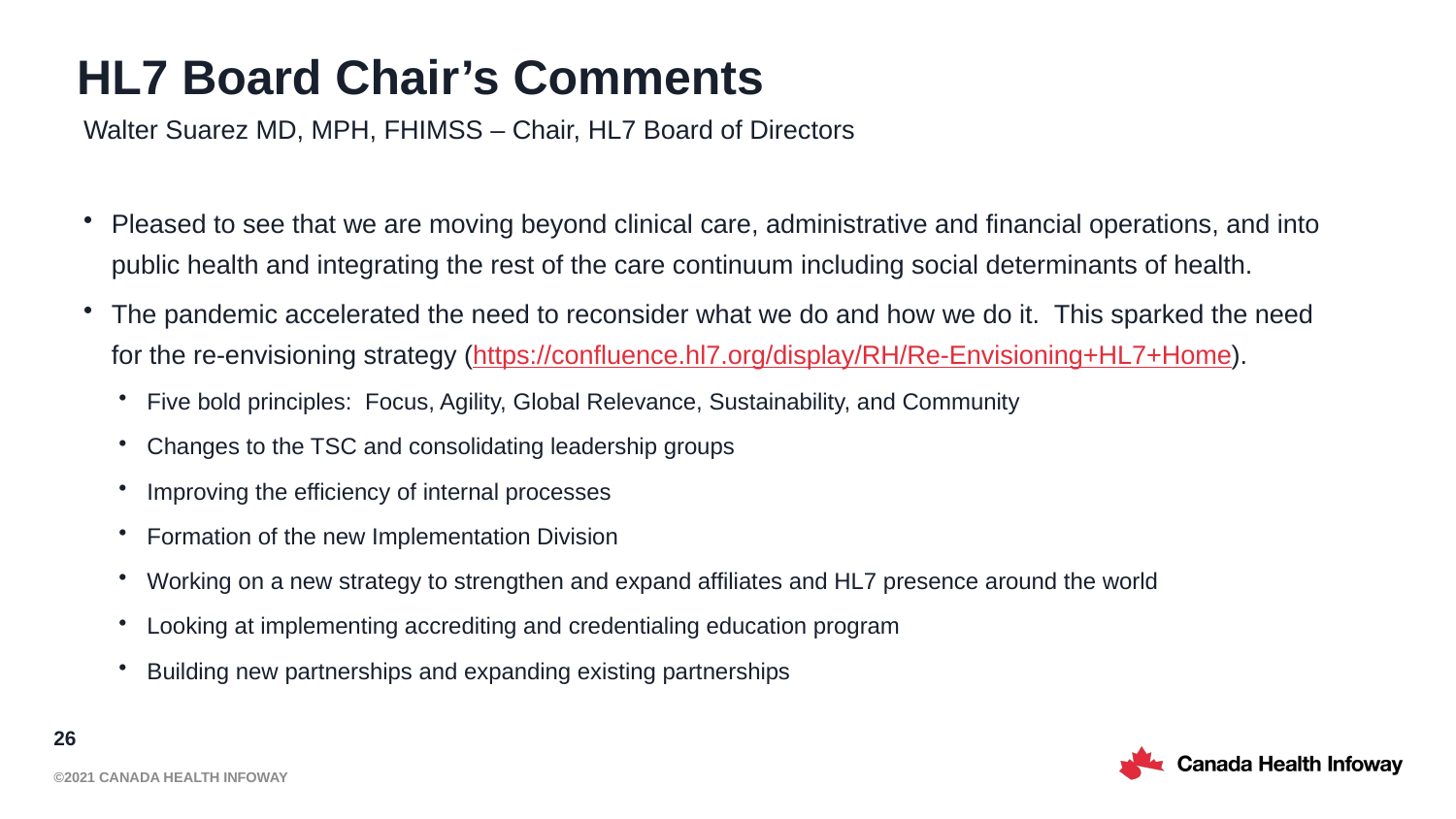

# HL7 Board Chair’s Comments
Walter Suarez MD, MPH, FHIMSS – Chair, HL7 Board of Directors

Pleased to see that we are moving beyond clinical care, administrative and financial operations, and into public health and integrating the rest of the care continuum including social determinants of health.
The pandemic accelerated the need to reconsider what we do and how we do it.  This sparked the need for the re-envisioning strategy (https://confluence.hl7.org/display/RH/Re-Envisioning+HL7+Home).
Five bold principles:  Focus, Agility, Global Relevance, Sustainability, and Community
Changes to the TSC and consolidating leadership groups
Improving the efficiency of internal processes
Formation of the new Implementation Division
Working on a new strategy to strengthen and expand affiliates and HL7 presence around the world
Looking at implementing accrediting and credentialing education program
Building new partnerships and expanding existing partnerships
26
©2021 Canada Health Infoway